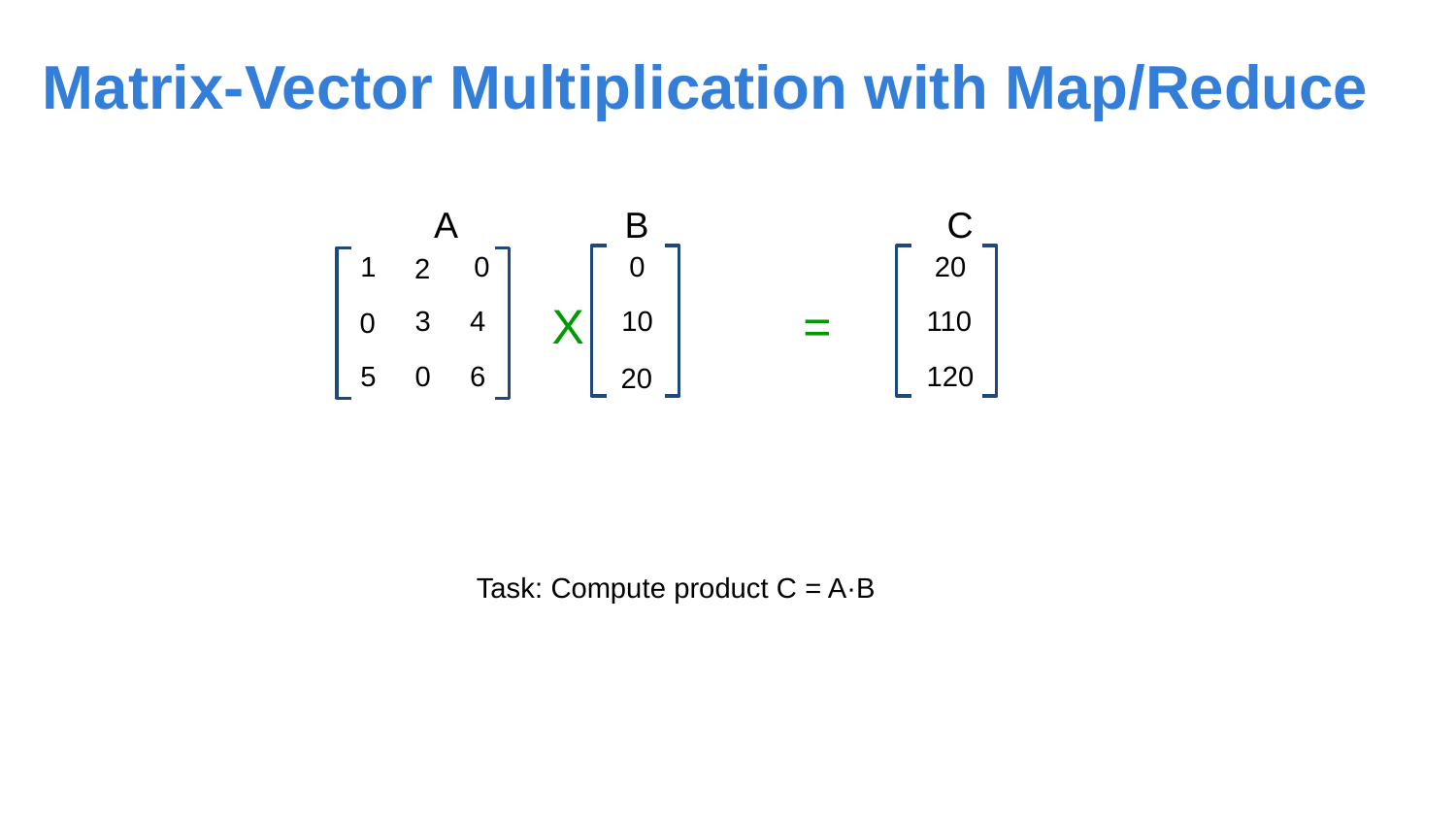

Matrix-Vector Multiplication with Map/Reduce
 B
0

10
20
        A
 1
2
0
0
 3
 4
 5
 0
 6
  C
 20
110
120

X
=
Task: Compute product C = A·B